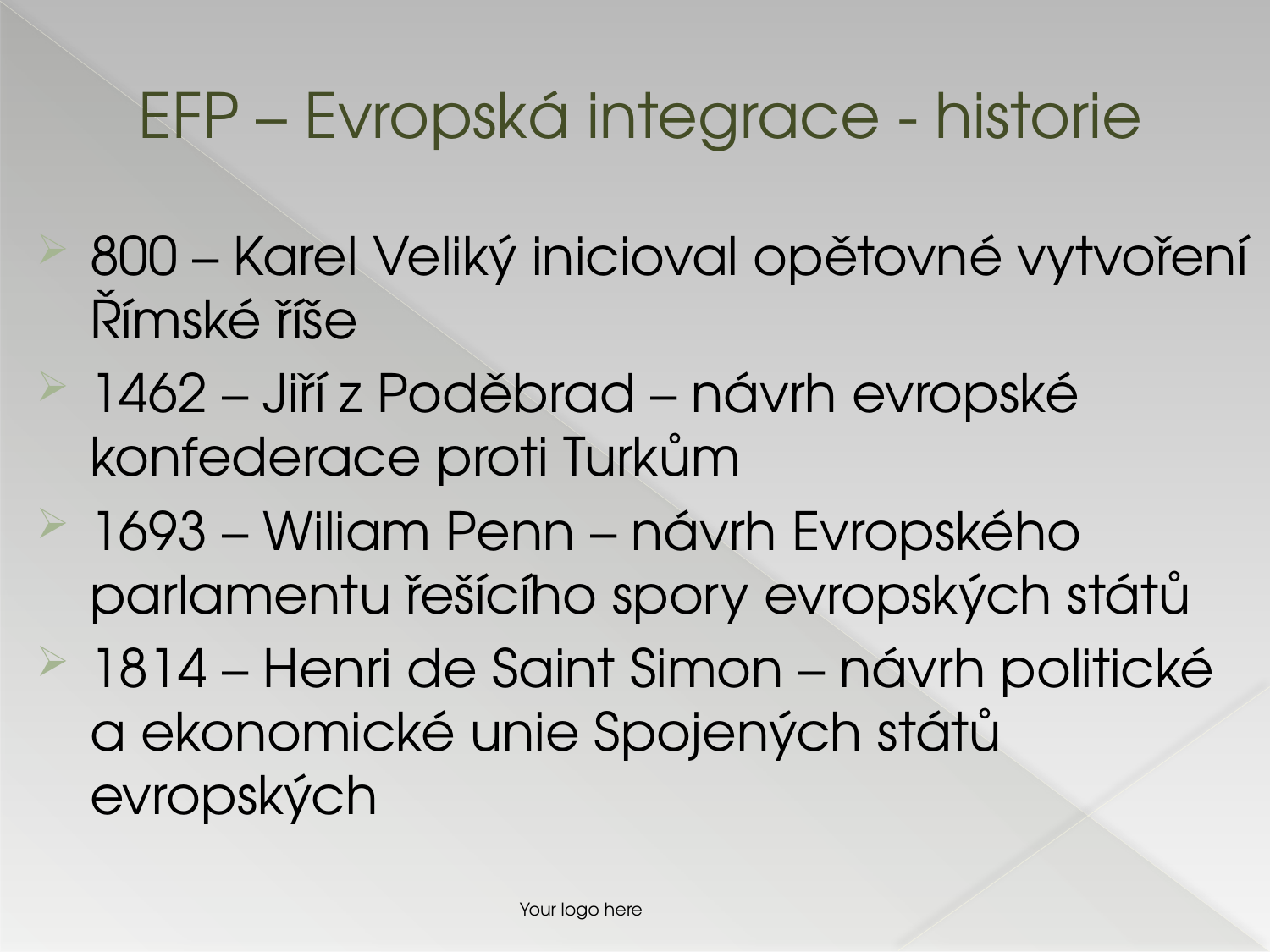

# EFP – Evropská integrace - historie
800 – Karel Veliký inicioval opětovné vytvoření Římské říše
1462 – Jiří z Poděbrad – návrh evropské konfederace proti Turkům
1693 – Wiliam Penn – návrh Evropského parlamentu řešícího spory evropských států
1814 – Henri de Saint Simon – návrh politické a ekonomické unie Spojených států evropských

Your logo here